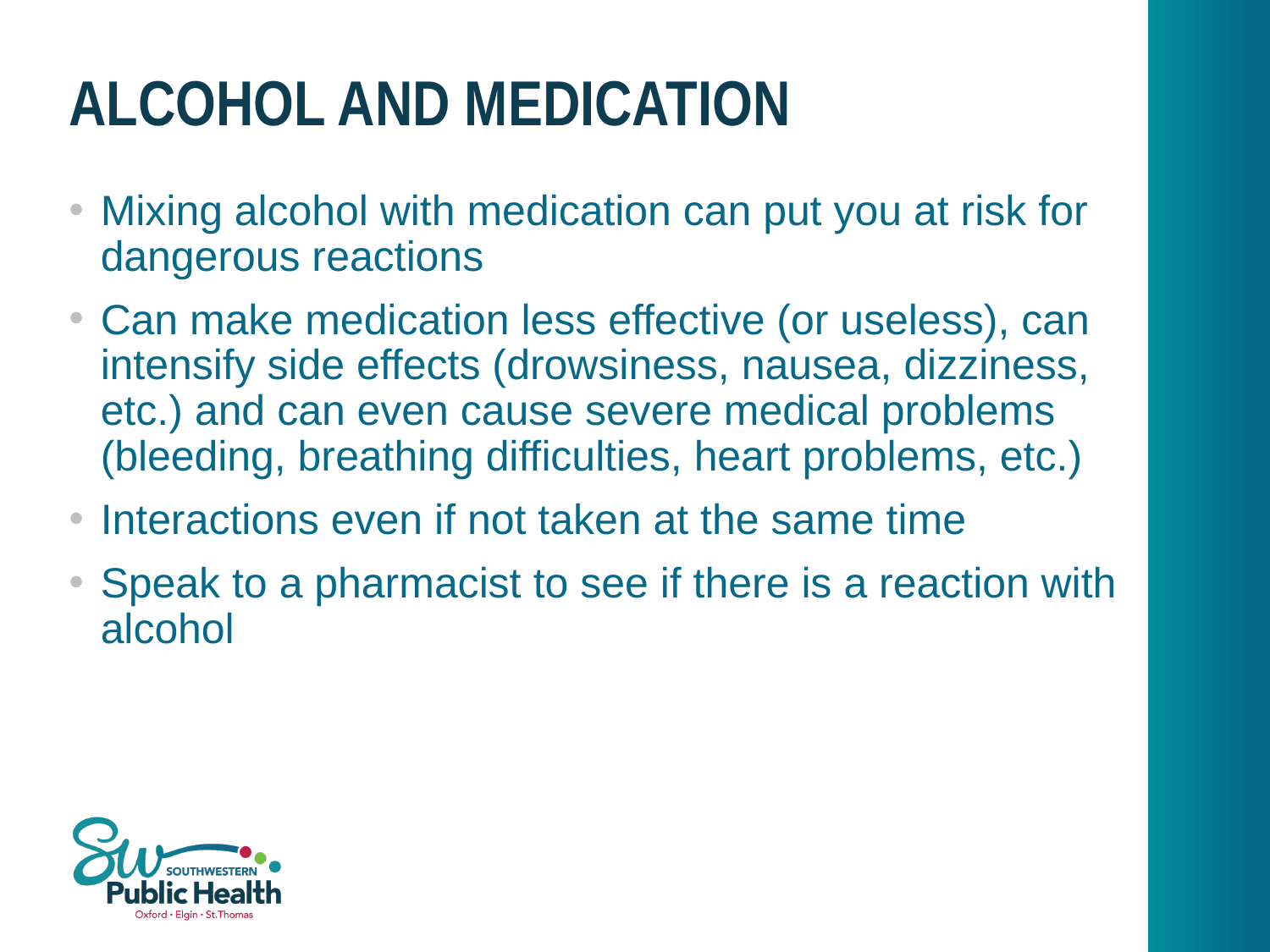

# Alcohol and Medication
Mixing alcohol with medication can put you at risk for dangerous reactions
Can make medication less effective (or useless), can intensify side effects (drowsiness, nausea, dizziness, etc.) and can even cause severe medical problems (bleeding, breathing difficulties, heart problems, etc.)
Interactions even if not taken at the same time
Speak to a pharmacist to see if there is a reaction with alcohol